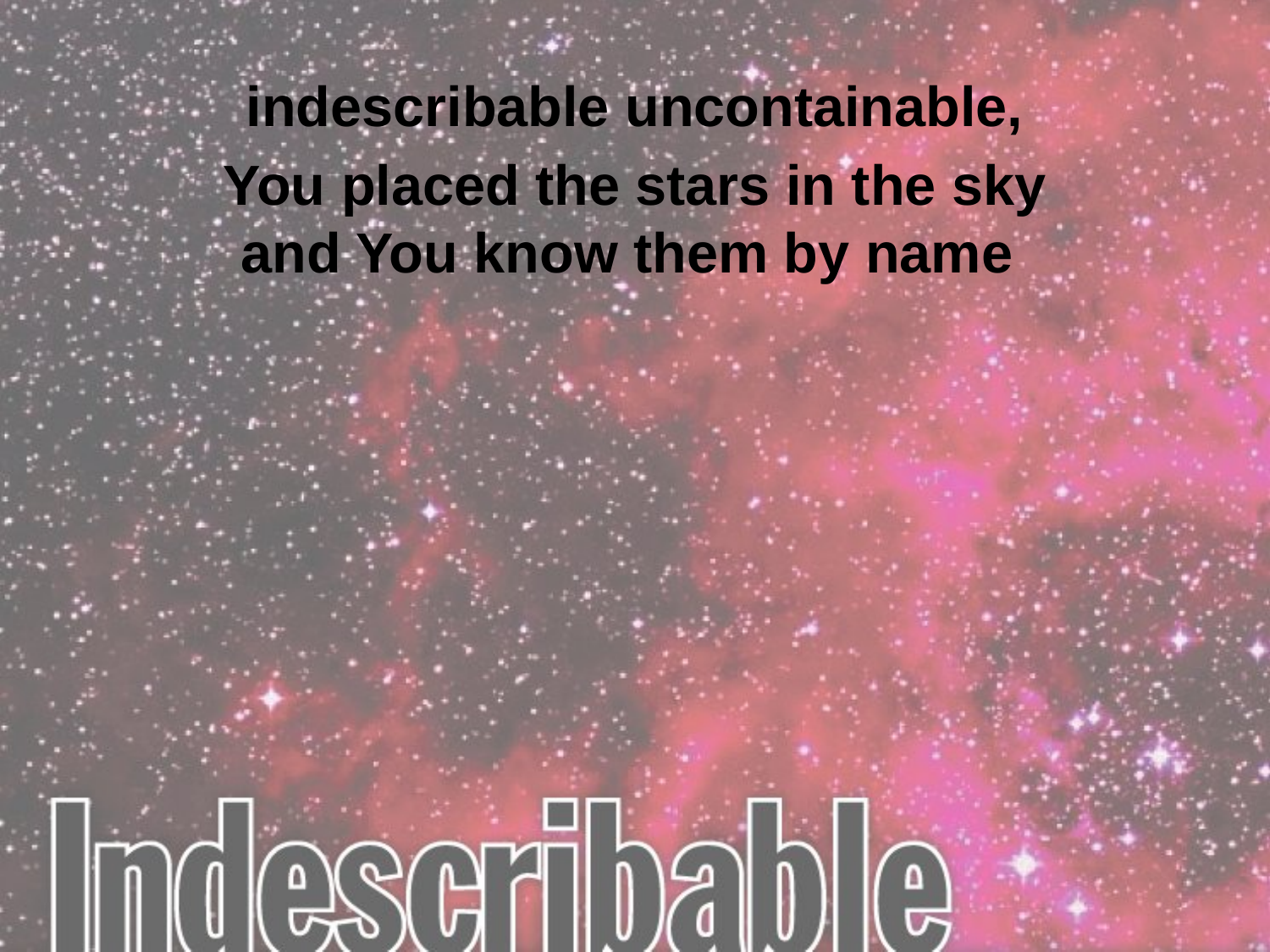

indescribable uncontainable,
You placed the stars in the sky and You know them by name